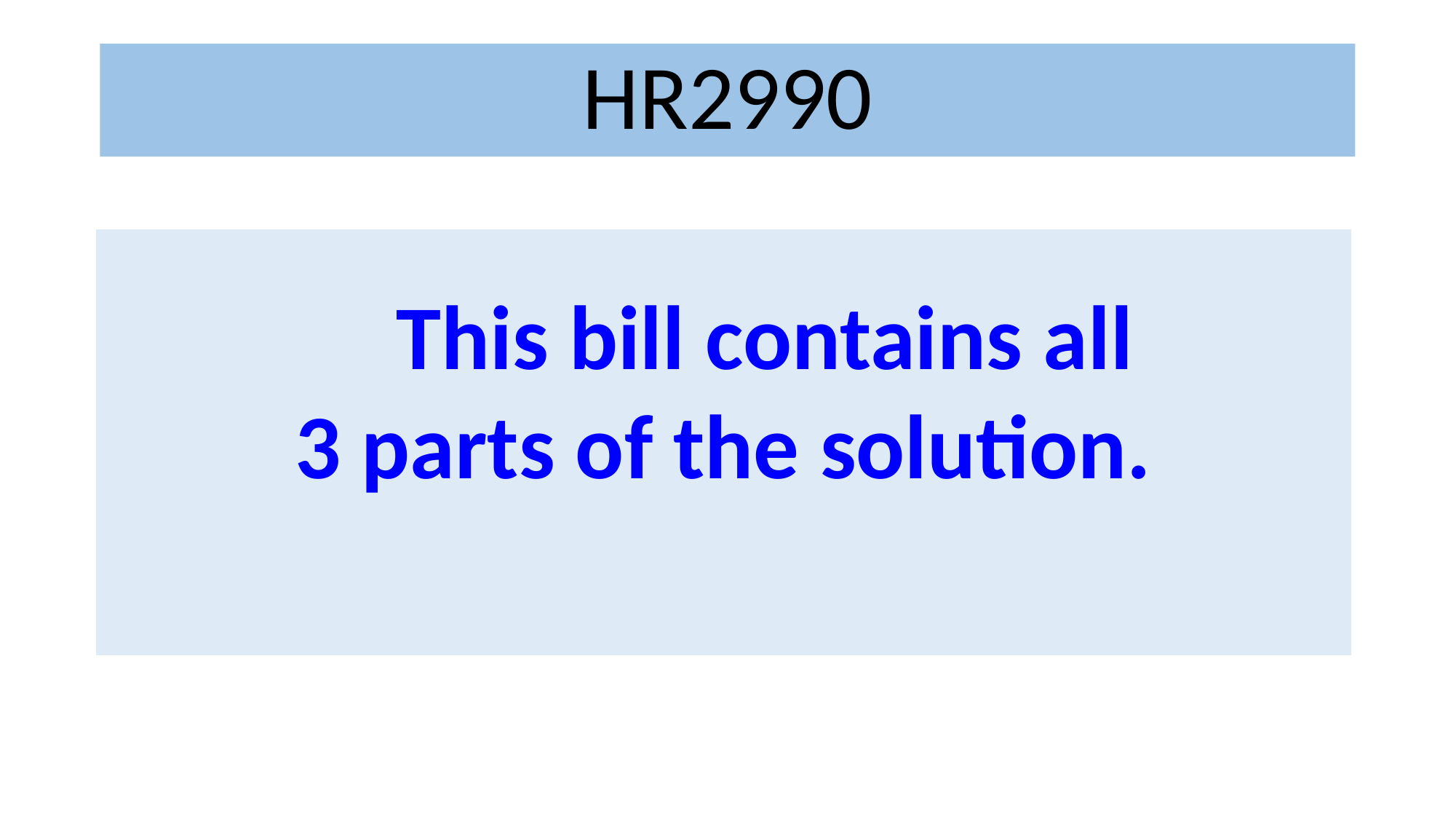

# HR2990

     This bill contains all
3 parts of the solution.